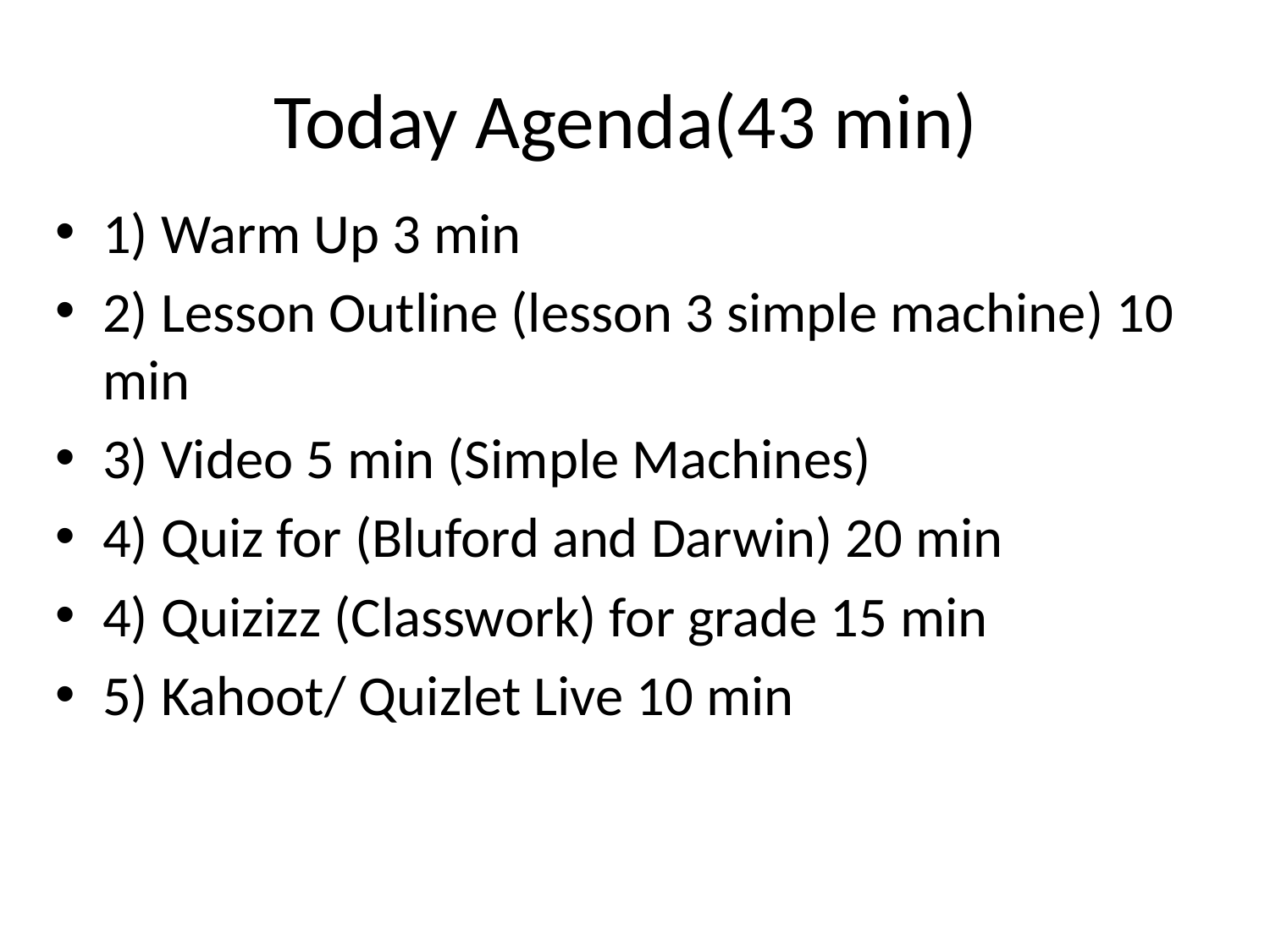

# Today Agenda(43 min)
1) Warm Up 3 min
2) Lesson Outline (lesson 3 simple machine) 10 min
3) Video 5 min (Simple Machines)
4) Quiz for (Bluford and Darwin) 20 min
4) Quizizz (Classwork) for grade 15 min
5) Kahoot/ Quizlet Live 10 min